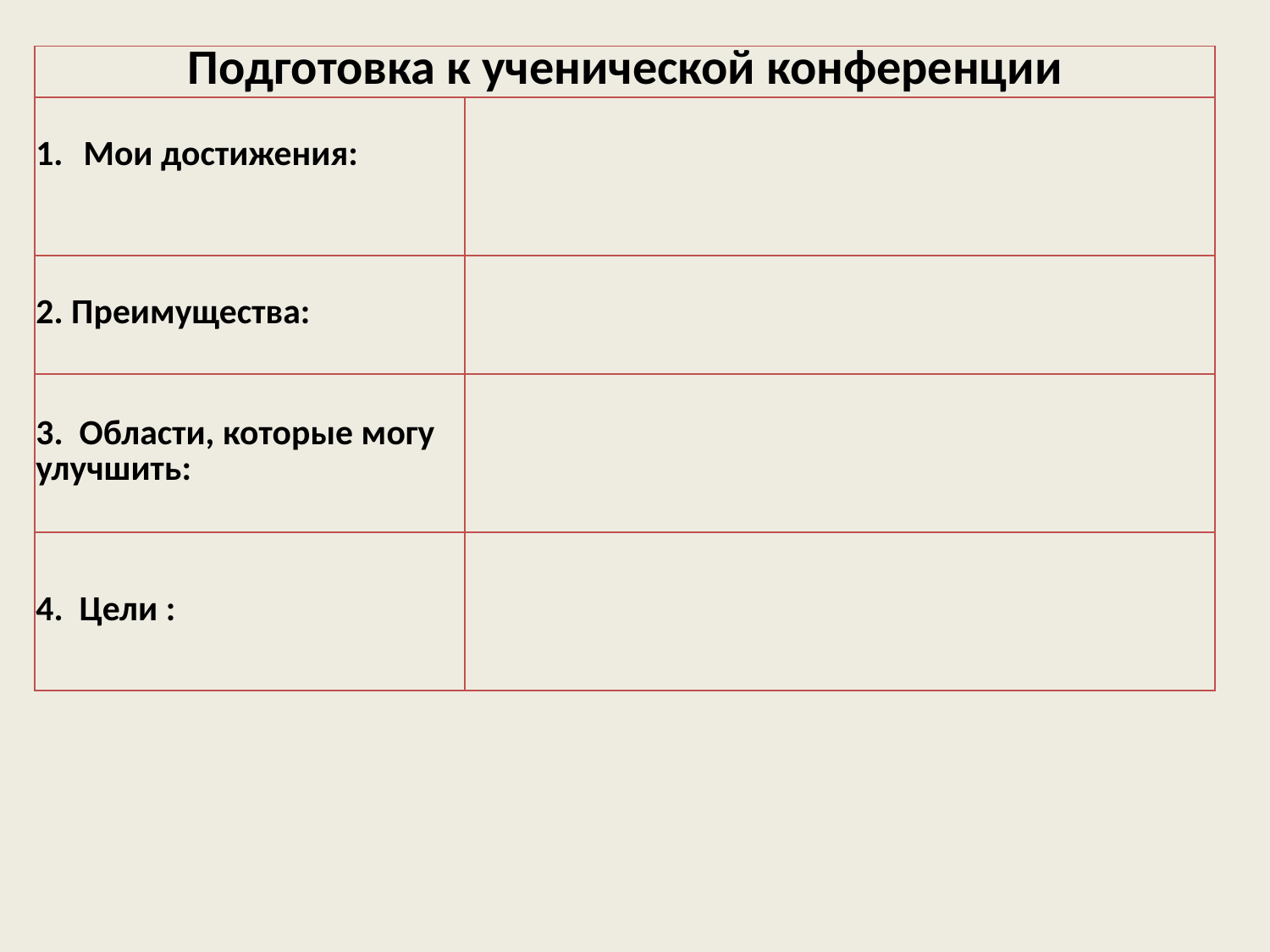

| Подготовка к ученической конференции |  |
| --- | --- |
| Мои достижения: |  |
| 2. Преимущества: |  |
| 3. Области, которые могу улучшить: |  |
| 4. Цели : |  |